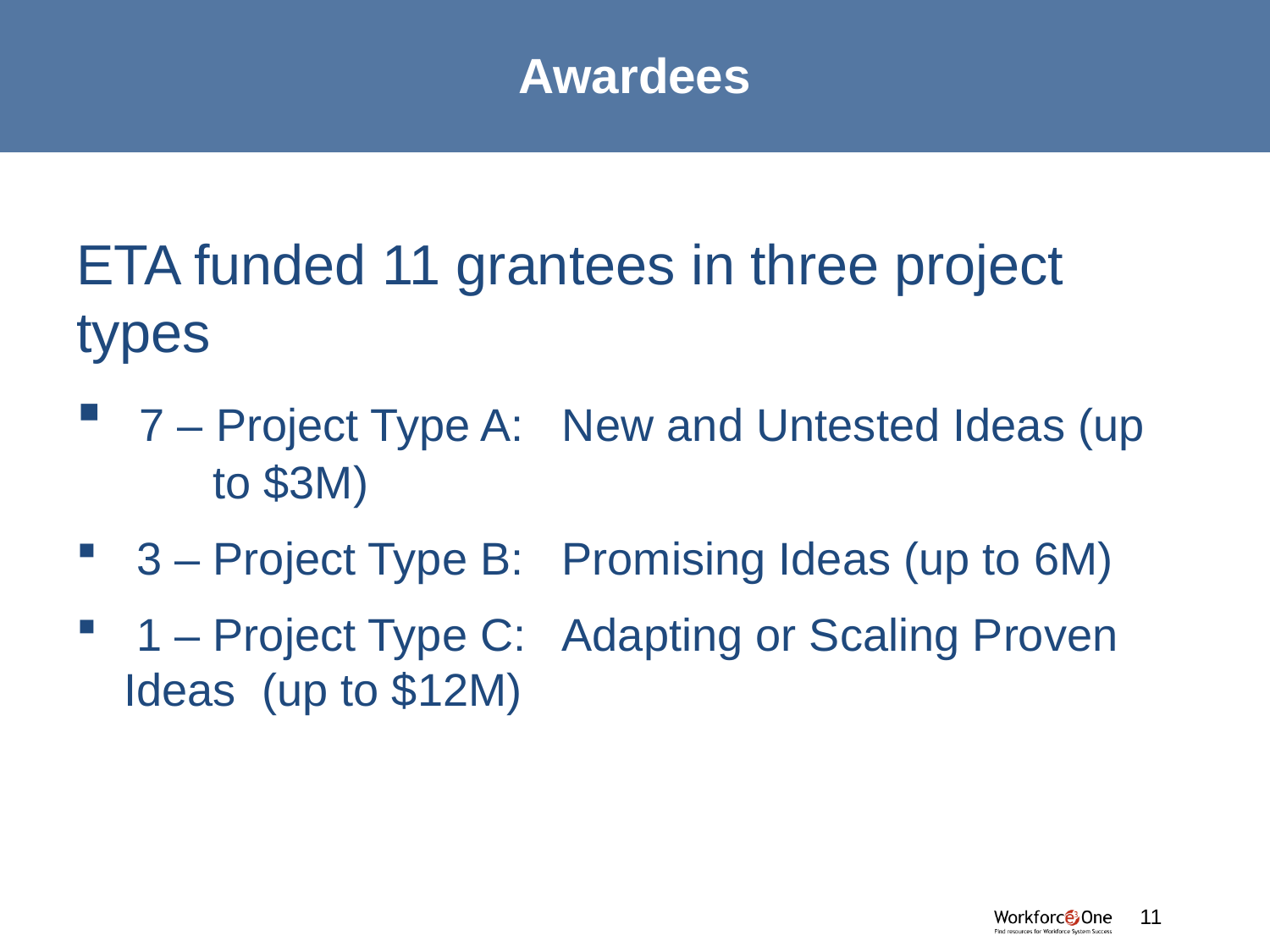

# Awardees
ETA funded 11 grantees in three project types
 7 – Project Type A:   New and Untested Ideas (up        to $3M)
 3 – Project Type B:   Promising Ideas (up to 6M)
 1 – Project Type C:   Adapting or Scaling Proven Ideas  (up to $12M)

#
11